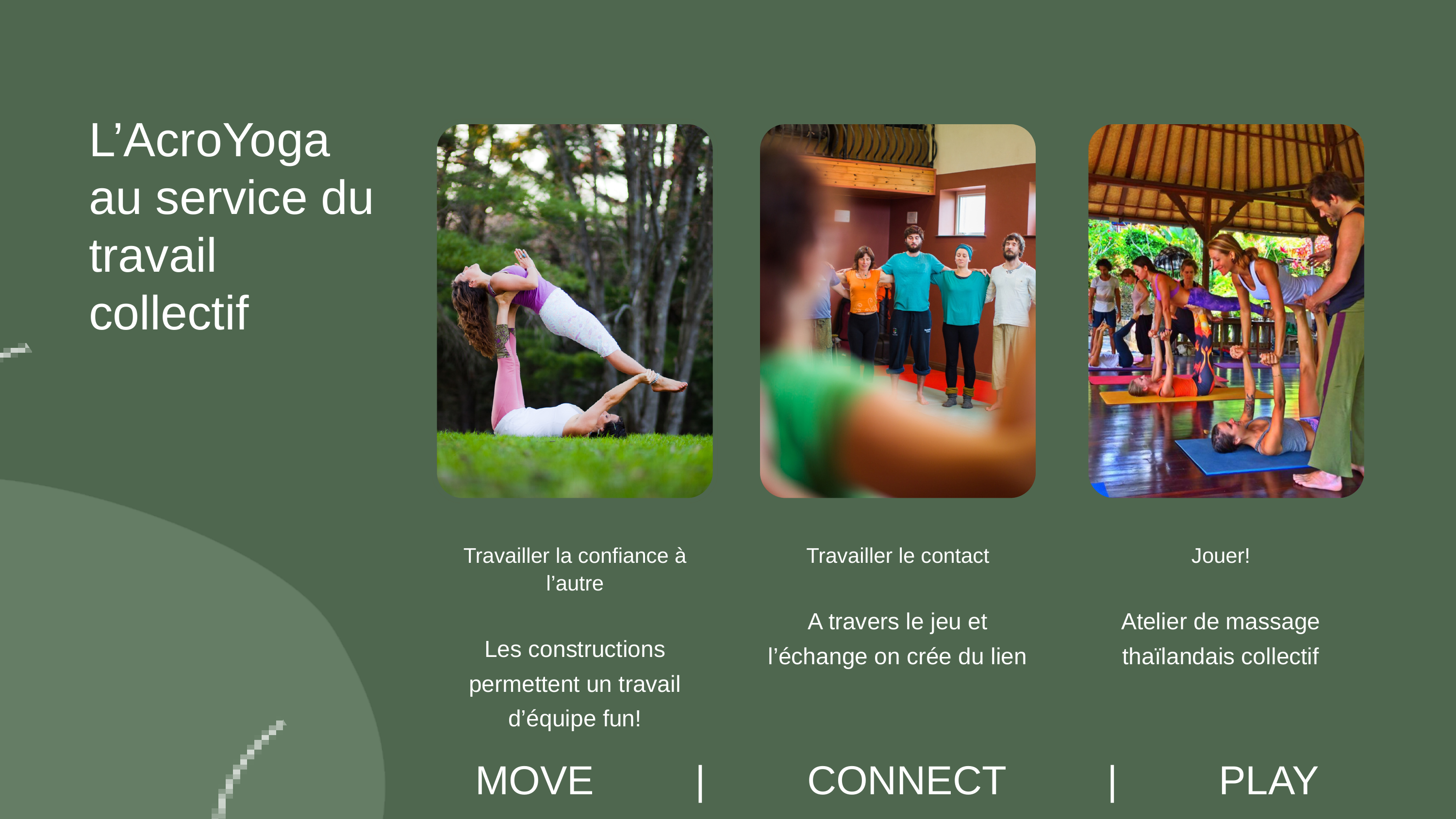

L’AcroYoga au service du travail collectif

Travailler la confiance à l’autre
Les constructions permettent un travail d’équipe fun!
Travailler le contact
A travers le jeu et l’échange on crée du lien
Jouer!
Atelier de massage thaïlandais collectif
MOVE         |         CONNECT         |         PLAY